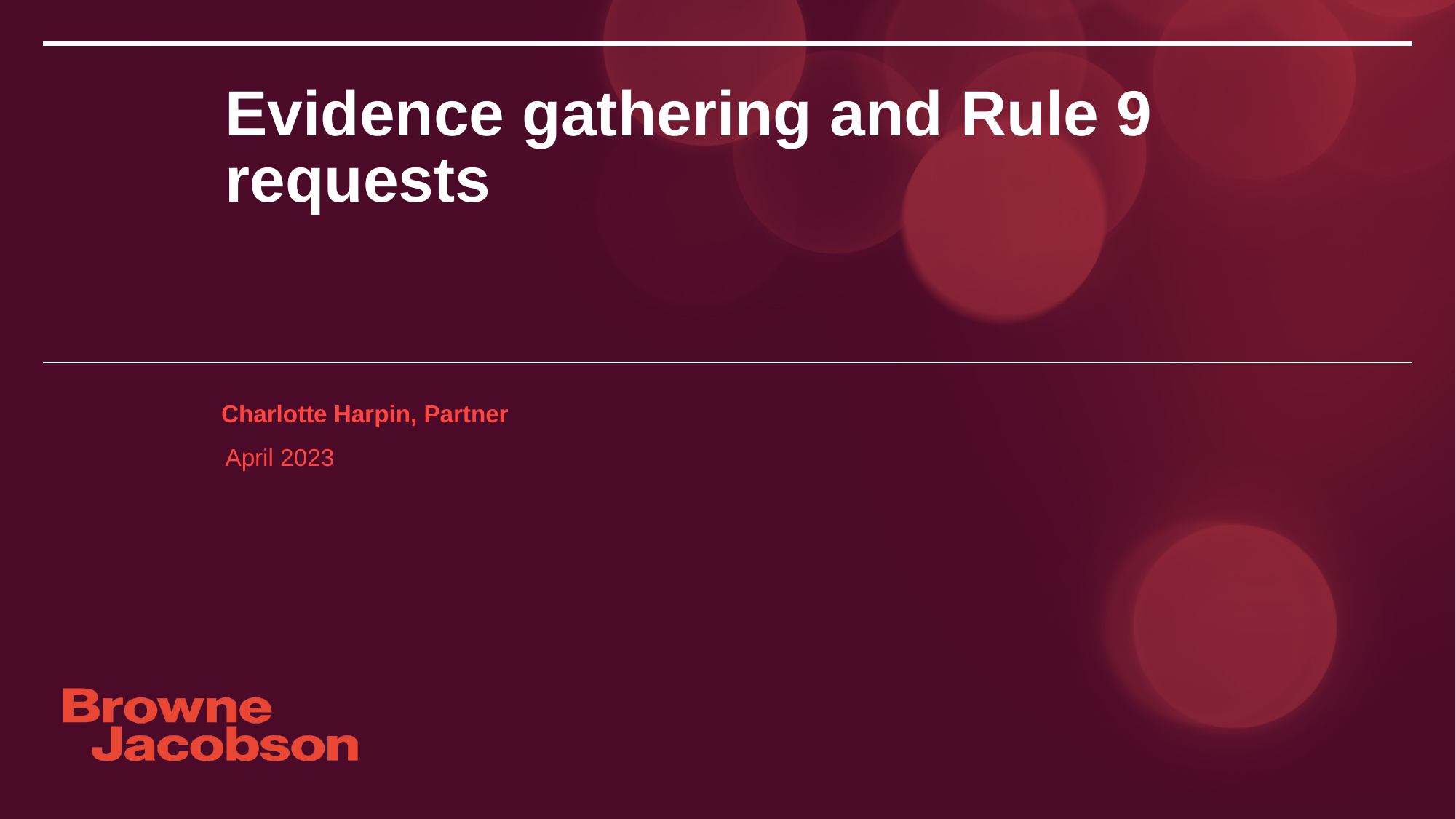

# Evidence gathering and Rule 9 requests
Charlotte Harpin, Partner
April 2023